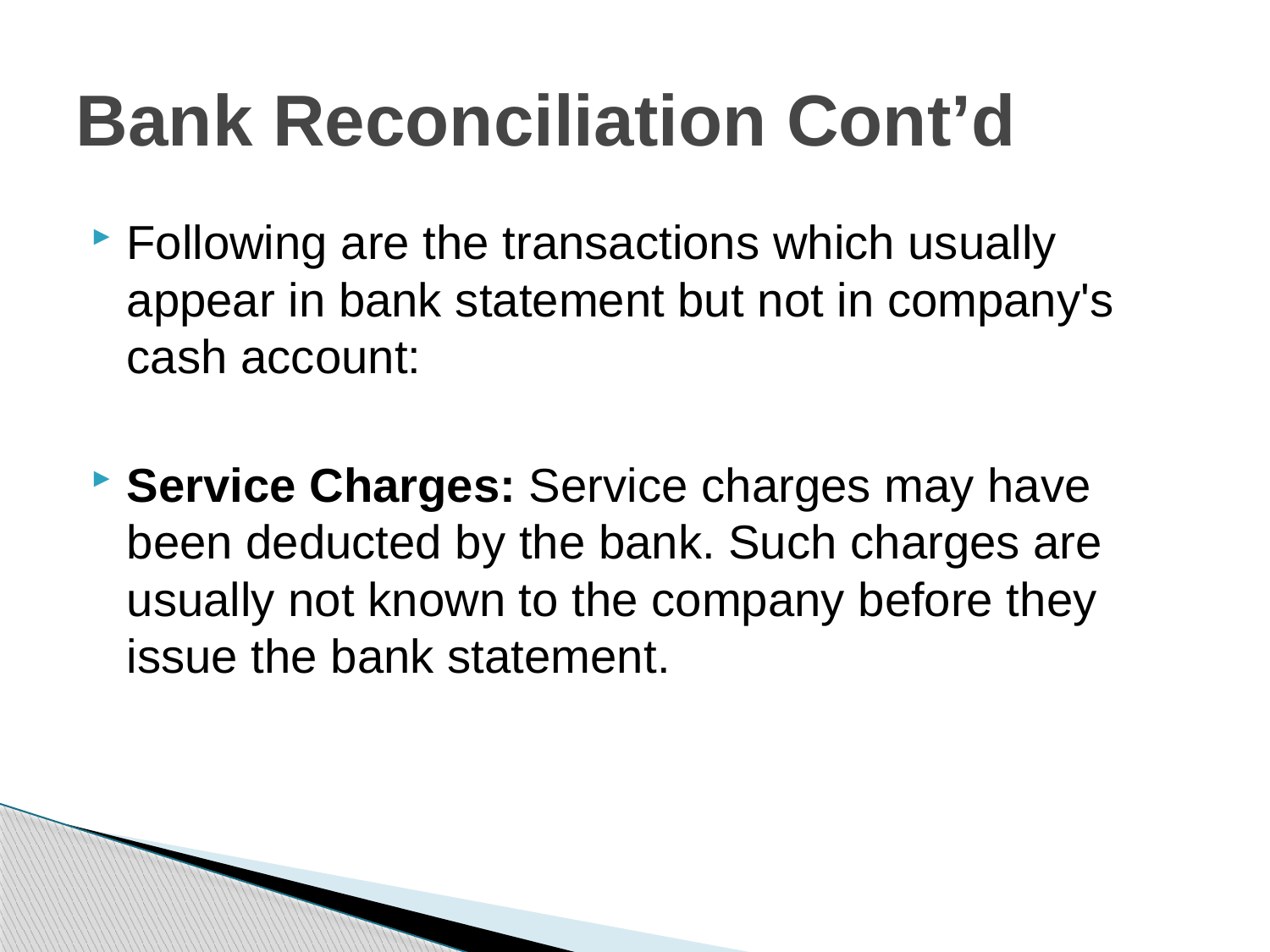

# Bank Reconciliation Cont’d
Following are the transactions which usually appear in bank statement but not in company's cash account:

Service Charges: Service charges may have been deducted by the bank. Such charges are usually not known to the company before they issue the bank statement.